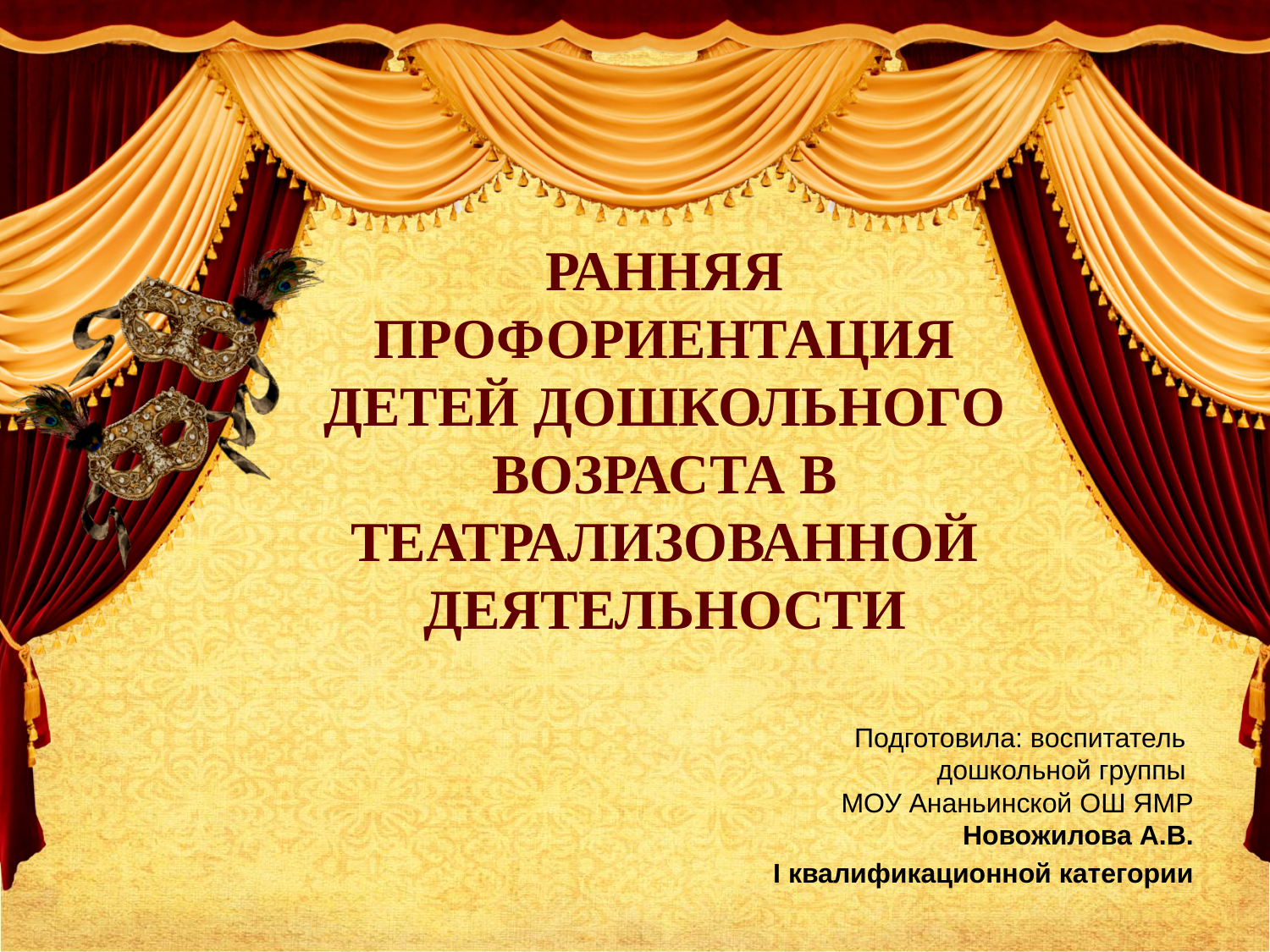

# РАННЯЯ ПРОФОРИЕНТАЦИЯ ДЕТЕЙ ДОШКОЛЬНОГО ВОЗРАСТА В ТЕАТРАЛИЗОВАННОЙ ДЕЯТЕЛЬНОСТИ
Подготовила: воспитатель
дошкольной группы
МОУ Ананьинской ОШ ЯМР
Новожилова А.В.
I квалификационной категории